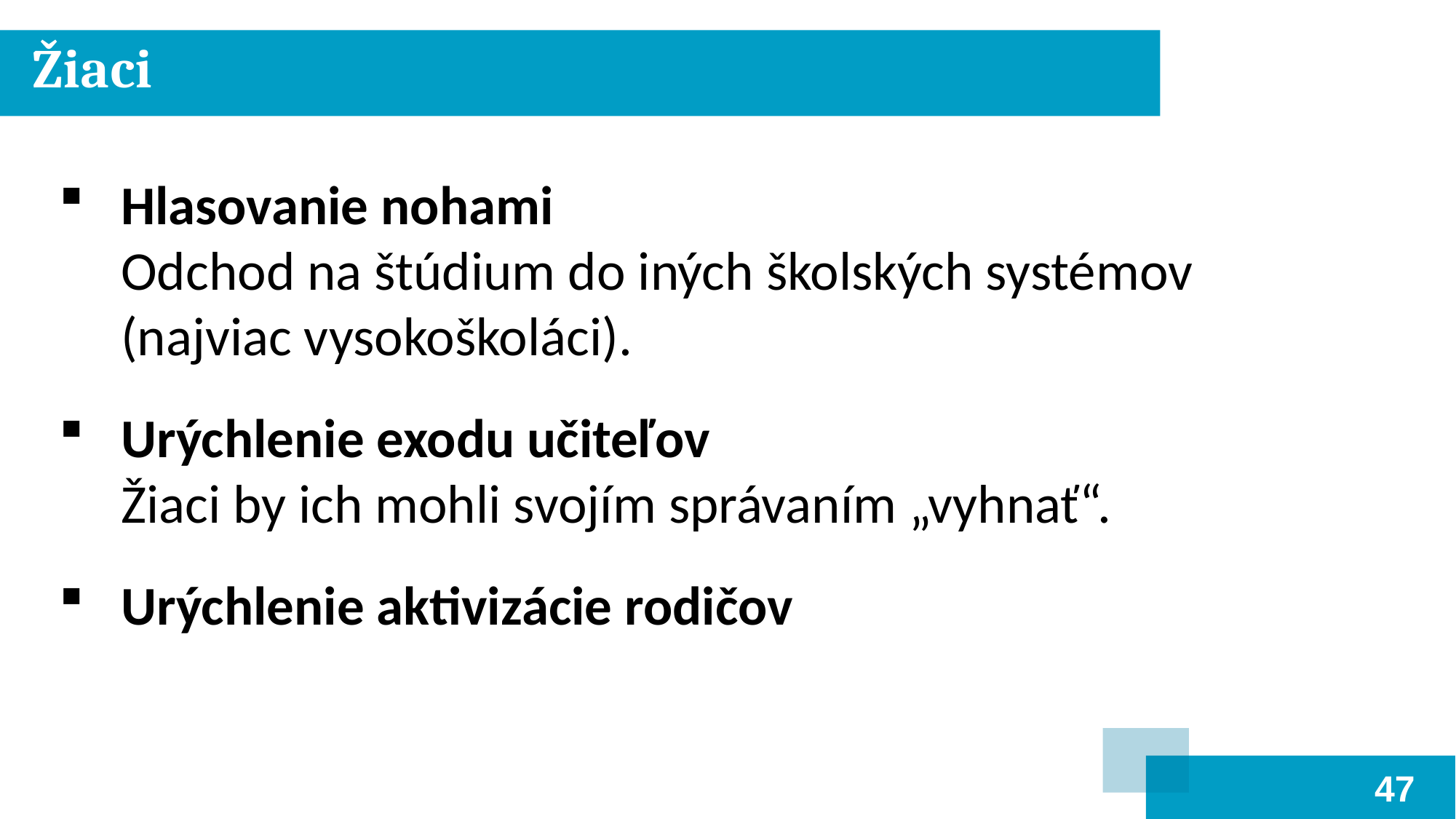

Žiaci
Hlasovanie nohami
Odchod na štúdium do iných školských systémov (najviac vysokoškoláci).
Urýchlenie exodu učiteľov
Žiaci by ich mohli svojím správaním „vyhnať“.
Urýchlenie aktivizácie rodičov